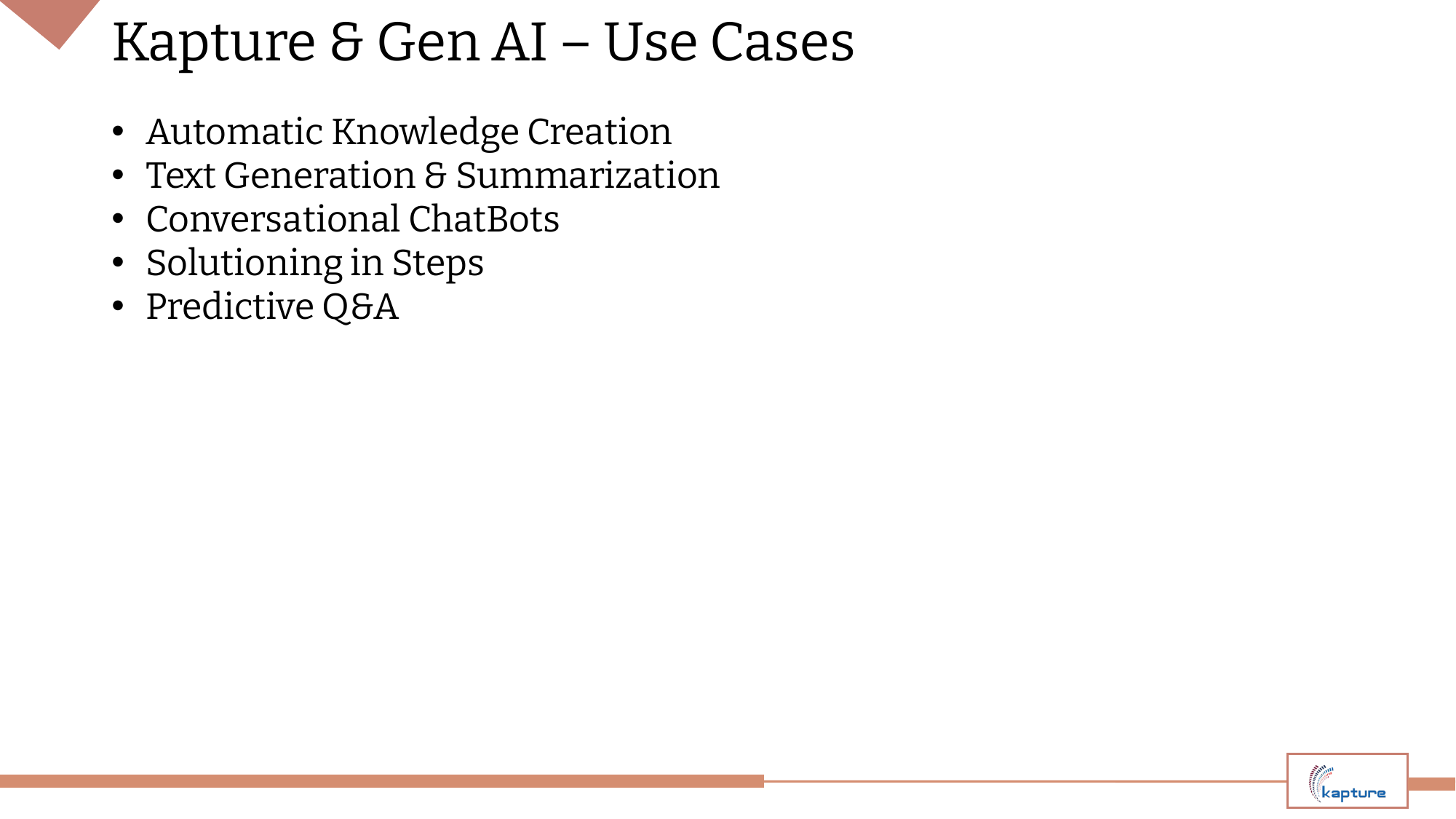

# Kapture & Gen AI – Use Cases
Automatic Knowledge Creation
Text Generation & Summarization
Conversational ChatBots
Solutioning in Steps
Predictive Q&A